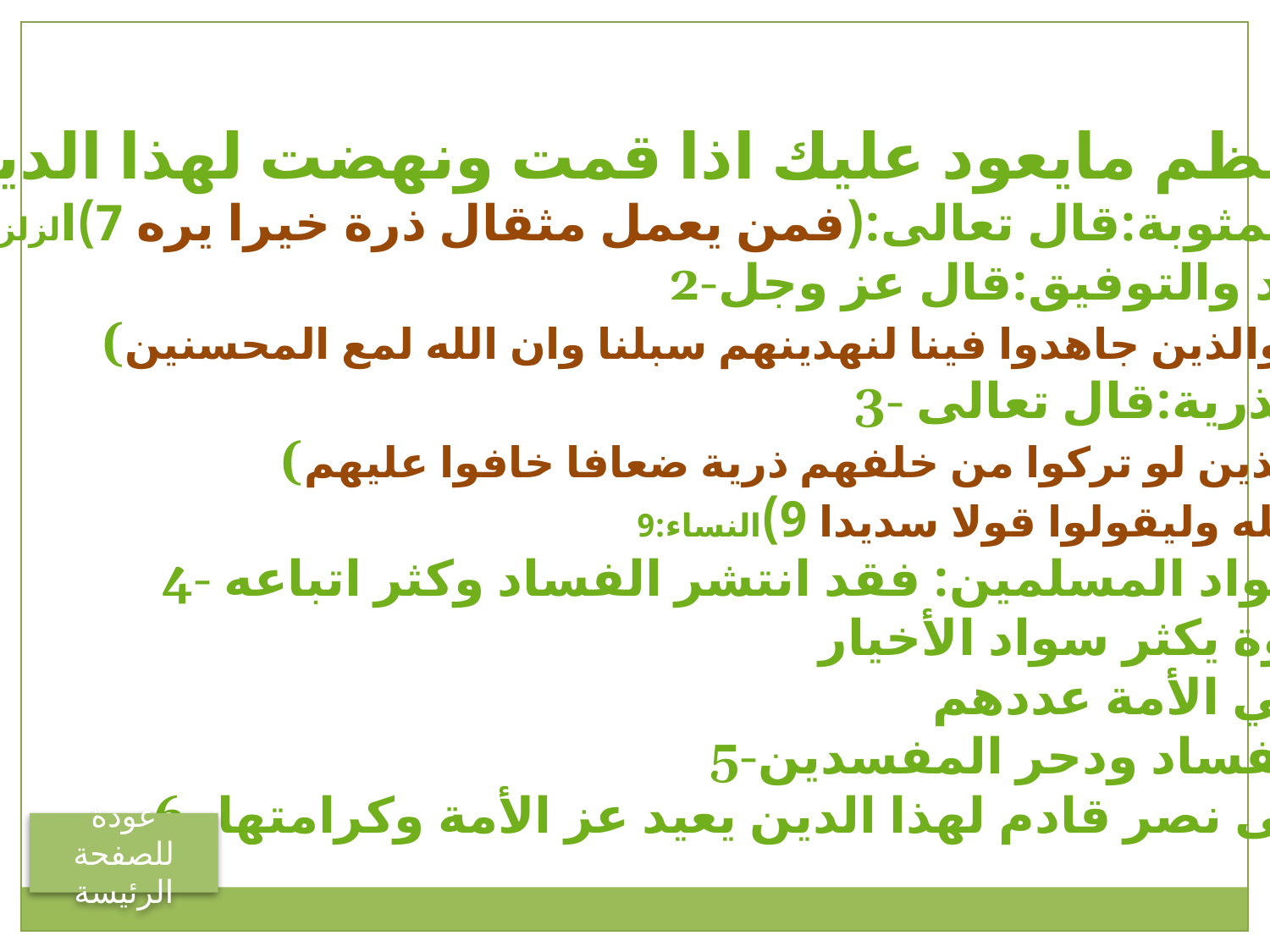

من أعظم مايعود عليك اذا قمت ونهضت لهذا الدين:
1-الأجر والمثوبة:قال تعالى:(فمن يعمل مثقال ذرة خيرا يره 7)الزلزلة:7
2-التسديد والتوفيق:قال عز وجل :
(والذين جاهدوا فينا لنهدينهم سبلنا وان الله لمع المحسنين) العنكبوت:69
3- حفظ الذرية:قال تعالى:
(وليخش الذين لو تركوا من خلفهم ذرية ضعافا خافوا عليهم
فليتقوا الله وليقولوا قولا سديدا 9)النساء:9
4- تكثير سواد المسلمين: فقد انتشر الفساد وكثر اتباعه,
وبالدعوة يكثر سواد الأخيار
ويزيد في الأمة عددهم
5-تقليل الفساد ودحر المفسدين
6- النظر الى نصر قادم لهذا الدين يعيد عز الأمة وكرامتها
عودة للصفحة الرئيسة